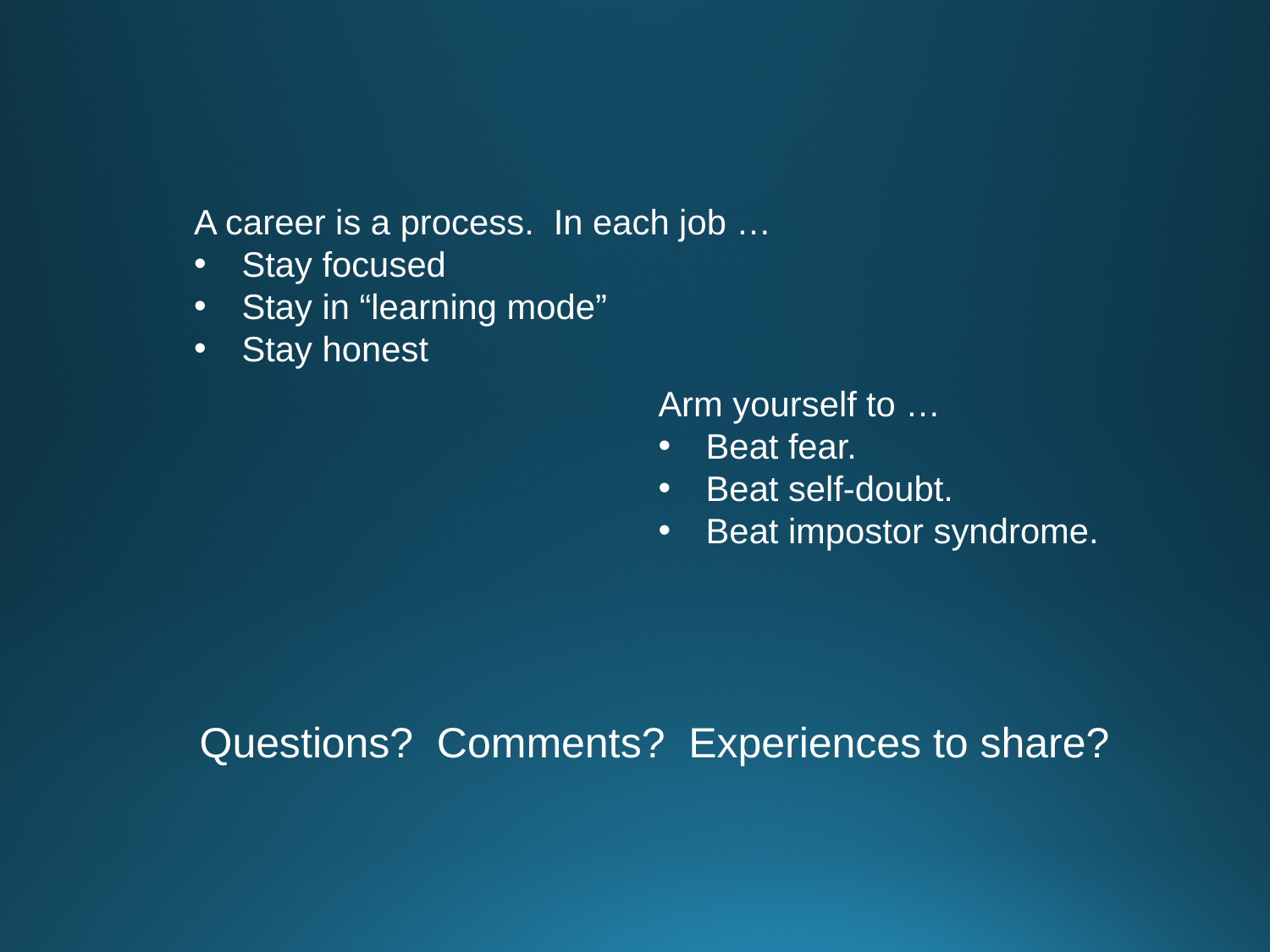

A career is a process.  In each job …
Stay focused
Stay in “learning mode”
Stay honest
Arm yourself to …
Beat fear.
Beat self-doubt.
Beat impostor syndrome.
Questions?  Comments?  Experiences to share?